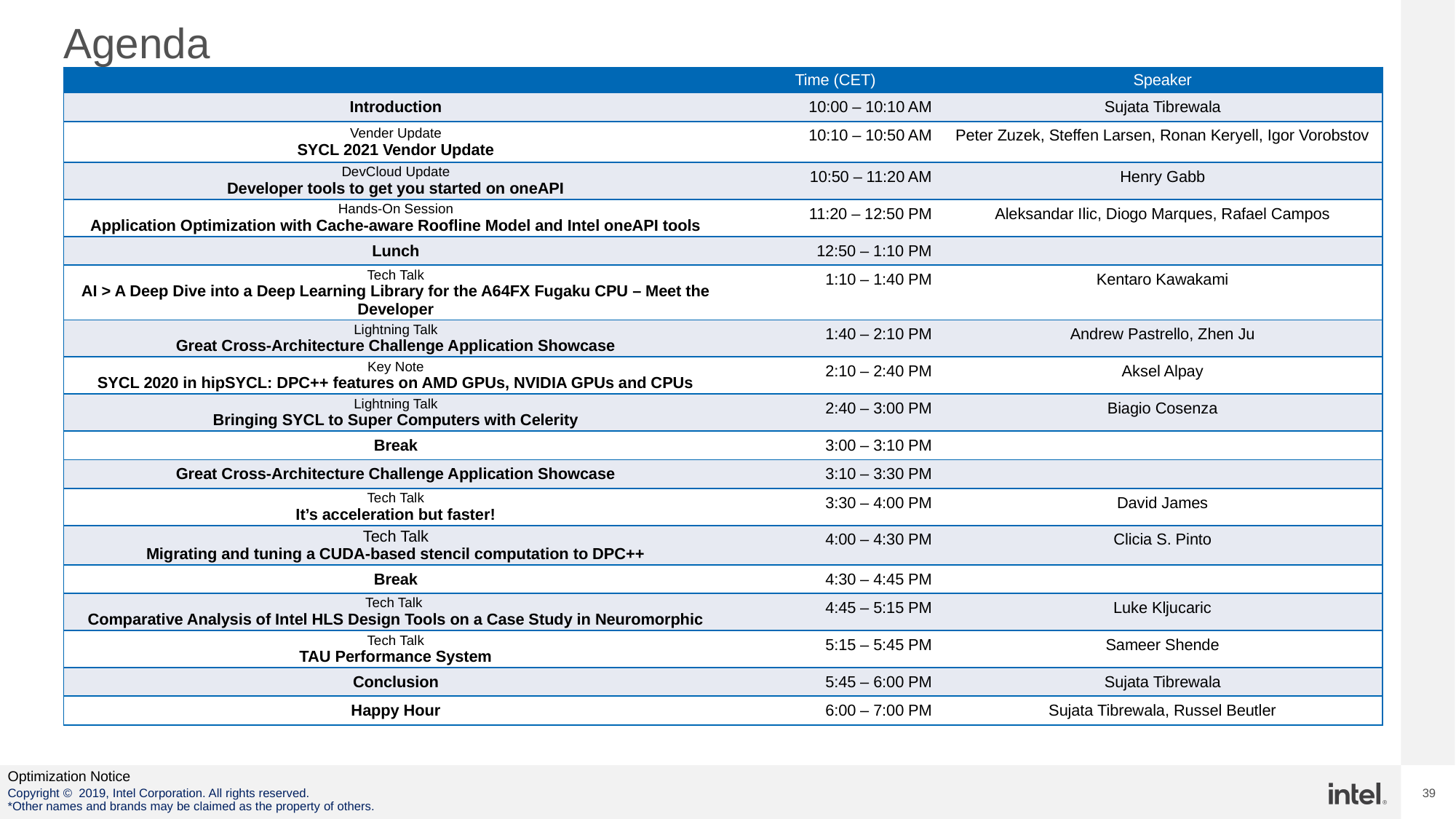

# Agenda
|  | Time (CET) | Speaker |
| --- | --- | --- |
| Introduction | 10:00 – 10:10 AM | Sujata Tibrewala |
| Vender Update SYCL 2021 Vendor Update | 10:10 – 10:50 AM | Peter Zuzek, Steffen Larsen, Ronan Keryell, Igor Vorobstov |
| DevCloud Update Developer tools to get you started on oneAPI | 10:50 – 11:20 AM | Henry Gabb |
| Hands-On Session Application Optimization with Cache-aware Roofline Model and Intel oneAPI tools | 11:20 – 12:50 PM | Aleksandar Ilic, Diogo Marques, Rafael Campos |
| Lunch | 12:50 – 1:10 PM |  |
| Tech Talk AI > A Deep Dive into a Deep Learning Library for the A64FX Fugaku CPU – Meet the Developer | 1:10 – 1:40 PM | Kentaro Kawakami |
| Lightning Talk Great Cross-Architecture Challenge Application Showcase | 1:40 – 2:10 PM | Andrew Pastrello, Zhen Ju |
| Key Note SYCL 2020 in hipSYCL: DPC++ features on AMD GPUs, NVIDIA GPUs and CPUs | 2:10 – 2:40 PM | Aksel Alpay |
| Lightning Talk Bringing SYCL to Super Computers with Celerity | 2:40 – 3:00 PM | Biagio Cosenza |
| Break | 3:00 – 3:10 PM |  |
| Great Cross-Architecture Challenge Application Showcase | 3:10 – 3:30 PM |  |
| Tech Talk It’s acceleration but faster! | 3:30 – 4:00 PM | David James |
| Tech Talk Migrating and tuning a CUDA-based stencil computation to DPC++ | 4:00 – 4:30 PM | Clicia S. Pinto |
| Break | 4:30 – 4:45 PM |  |
| Tech Talk Comparative Analysis of Intel HLS Design Tools on a Case Study in Neuromorphic | 4:45 – 5:15 PM | Luke Kljucaric |
| Tech Talk TAU Performance System | 5:15 – 5:45 PM | Sameer Shende |
| Conclusion | 5:45 – 6:00 PM | Sujata Tibrewala |
| Happy Hour | 6:00 – 7:00 PM | Sujata Tibrewala, Russel Beutler |